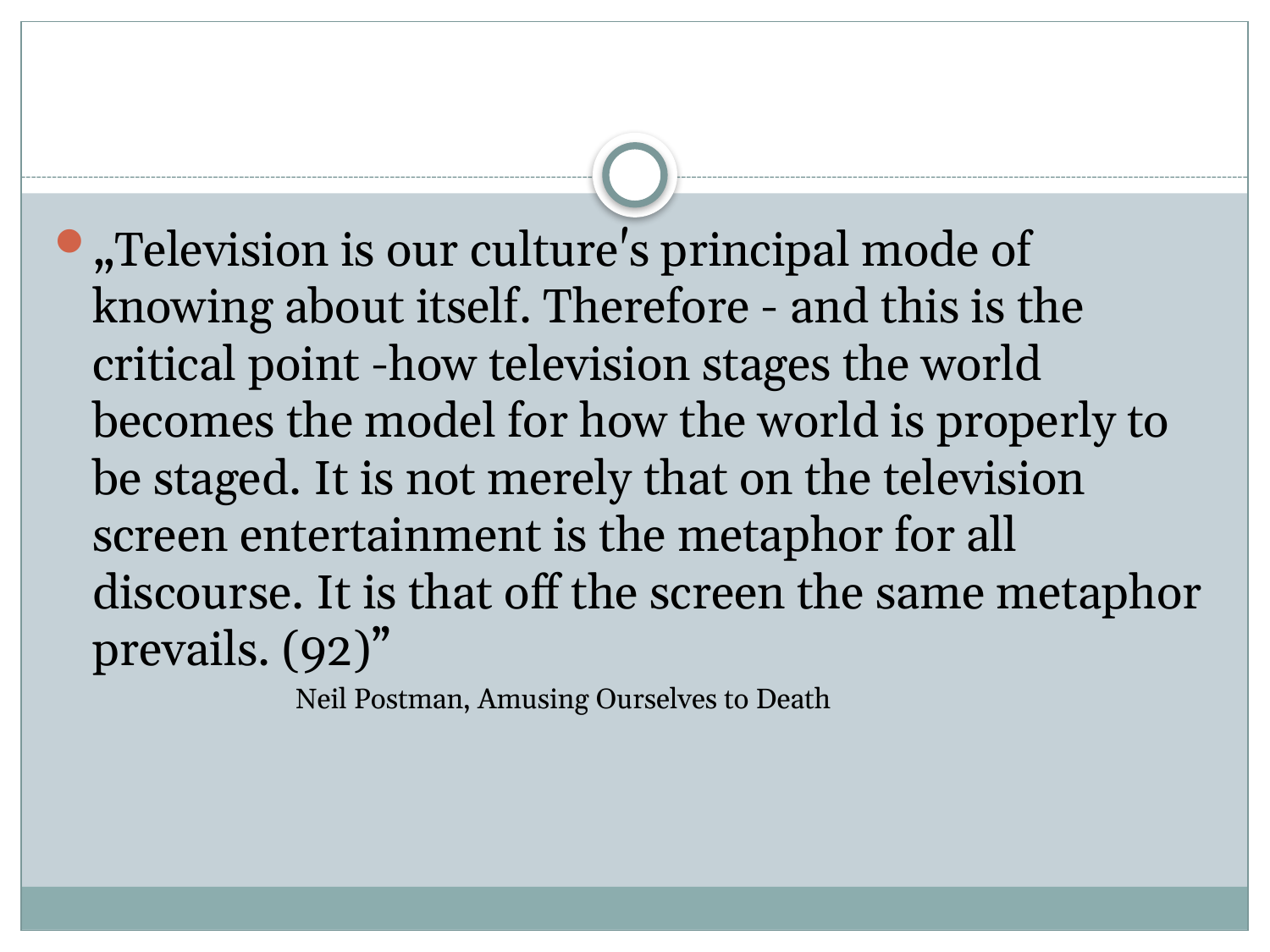

#
„Television is our culture's principal mode of knowing about itself. Therefore - and this is the critical point -how television stages the world becomes the model for how the world is properly to be staged. It is not merely that on the television screen entertainment is the metaphor for all discourse. It is that off the screen the same metaphor prevails. (92)”
Neil Postman, Amusing Ourselves to Death